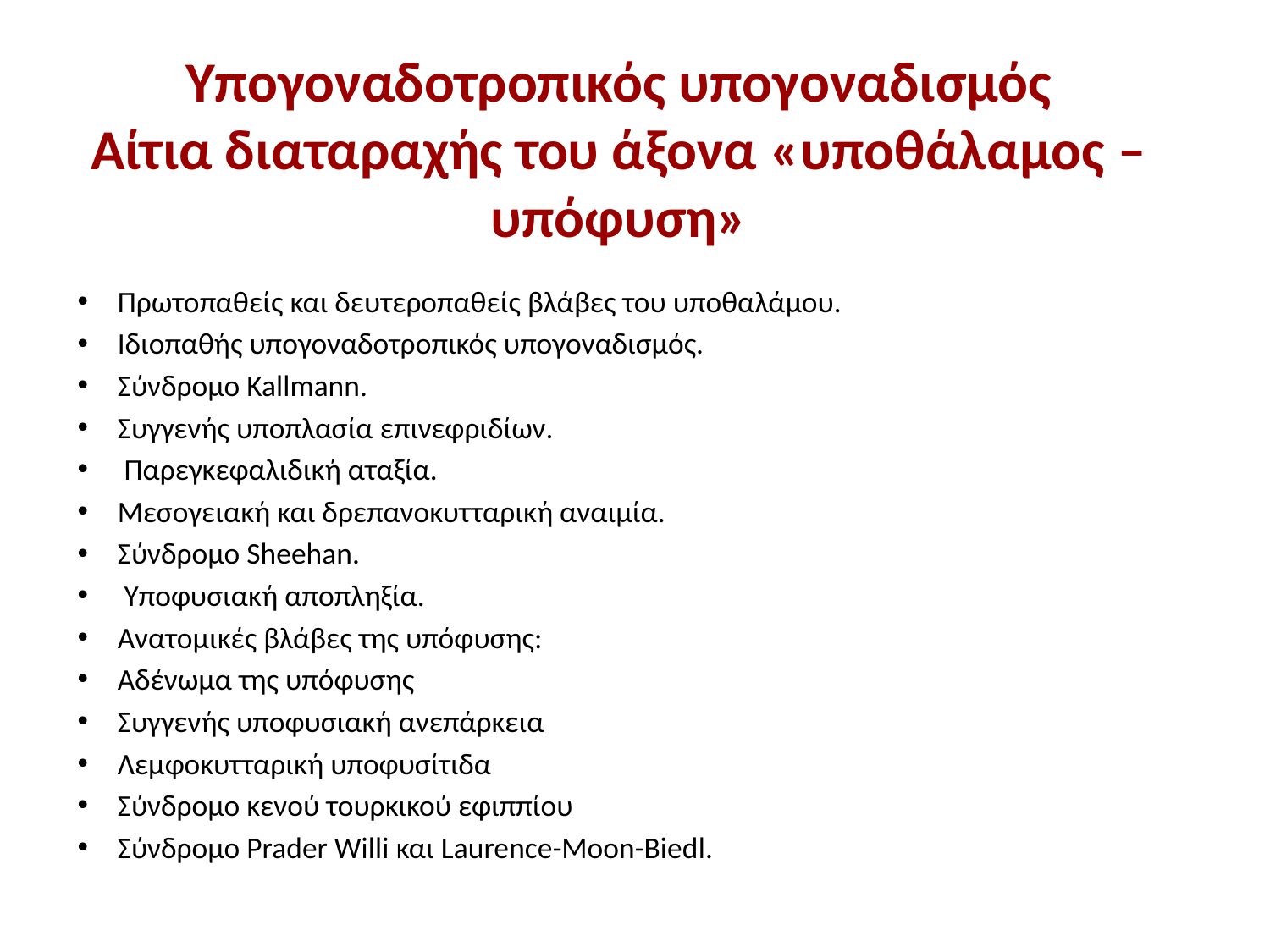

Υπογοναδοτροπικός υπογοναδισμός
Αίτια διαταραχής του άξονα «υποθάλαμος – υπόφυση»
Πρωτοπαθείς και δευτεροπαθείς βλάβες του υποθαλάμου.
Ιδιοπαθής υπογοναδοτροπικός υπογοναδισμός.
Σύνδρομο Kallmann.
Συγγενής υποπλασία επινεφριδίων.
 Παρεγκεφαλιδική αταξία.
Μεσογειακή και δρεπανοκυτταρική αναιμία.
Σύνδρομο Sheehan.
 Υποφυσιακή αποπληξία.
Ανατομικές βλάβες της υπόφυσης:
Αδένωμα της υπόφυσης
Συγγενής υποφυσιακή ανεπάρκεια
Λεμφοκυτταρική υποφυσίτιδα
Σύνδρομο κενού τουρκικού εφιππίου
Σύνδρομο Prader Willi και Laurence-Moon-Biedl.